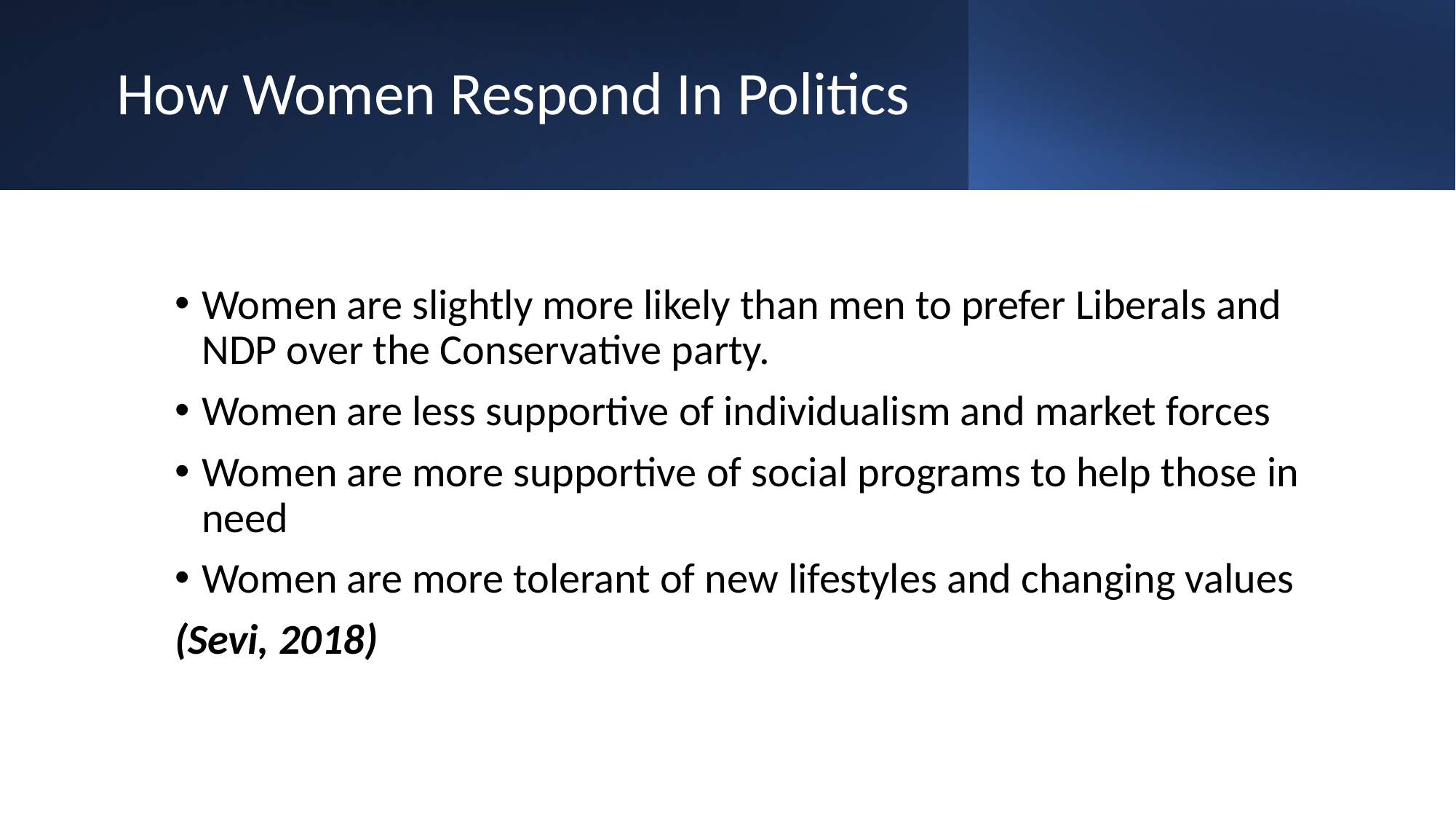

# How Women Respond In Politics
Women are slightly more likely than men to prefer Liberals and NDP over the Conservative party.
Women are less supportive of individualism and market forces
Women are more supportive of social programs to help those in need
Women are more tolerant of new lifestyles and changing values
(Sevi, 2018)